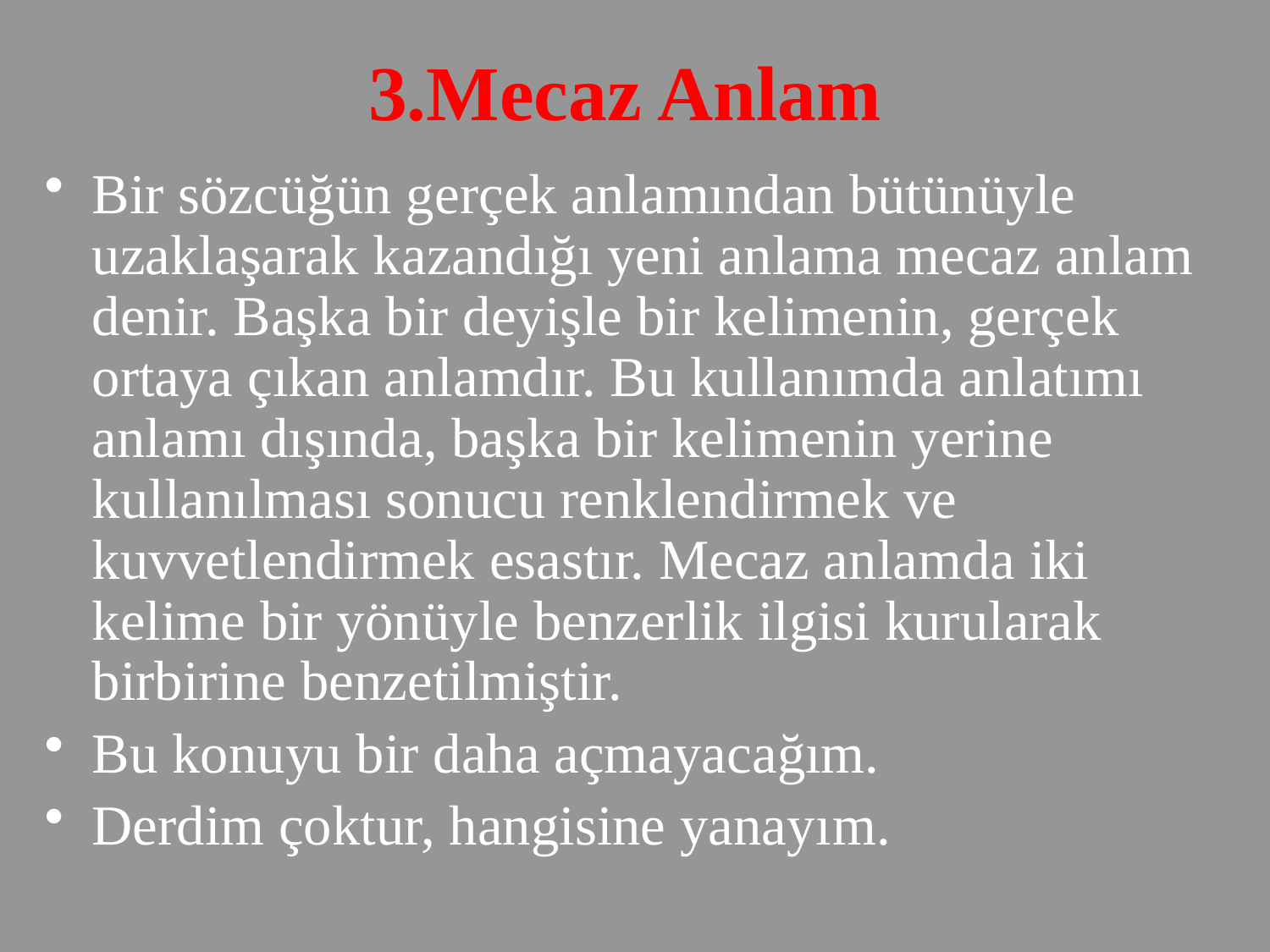

# 3.Mecaz Anlam
Bir sözcüğün gerçek anlamından bütünüyle uzaklaşarak kazandığı yeni anlama mecaz anlam denir. Başka bir deyişle bir kelimenin, gerçek ortaya çıkan anlamdır. Bu kullanımda anlatımı anlamı dışında, başka bir kelimenin yerine kullanılması sonucu renklendirmek ve kuvvetlendirmek esastır. Mecaz anlamda iki kelime bir yönüyle benzerlik ilgisi kurularak birbirine benzetilmiştir.
Bu konuyu bir daha açmayacağım.
Derdim çoktur, hangisine yanayım.